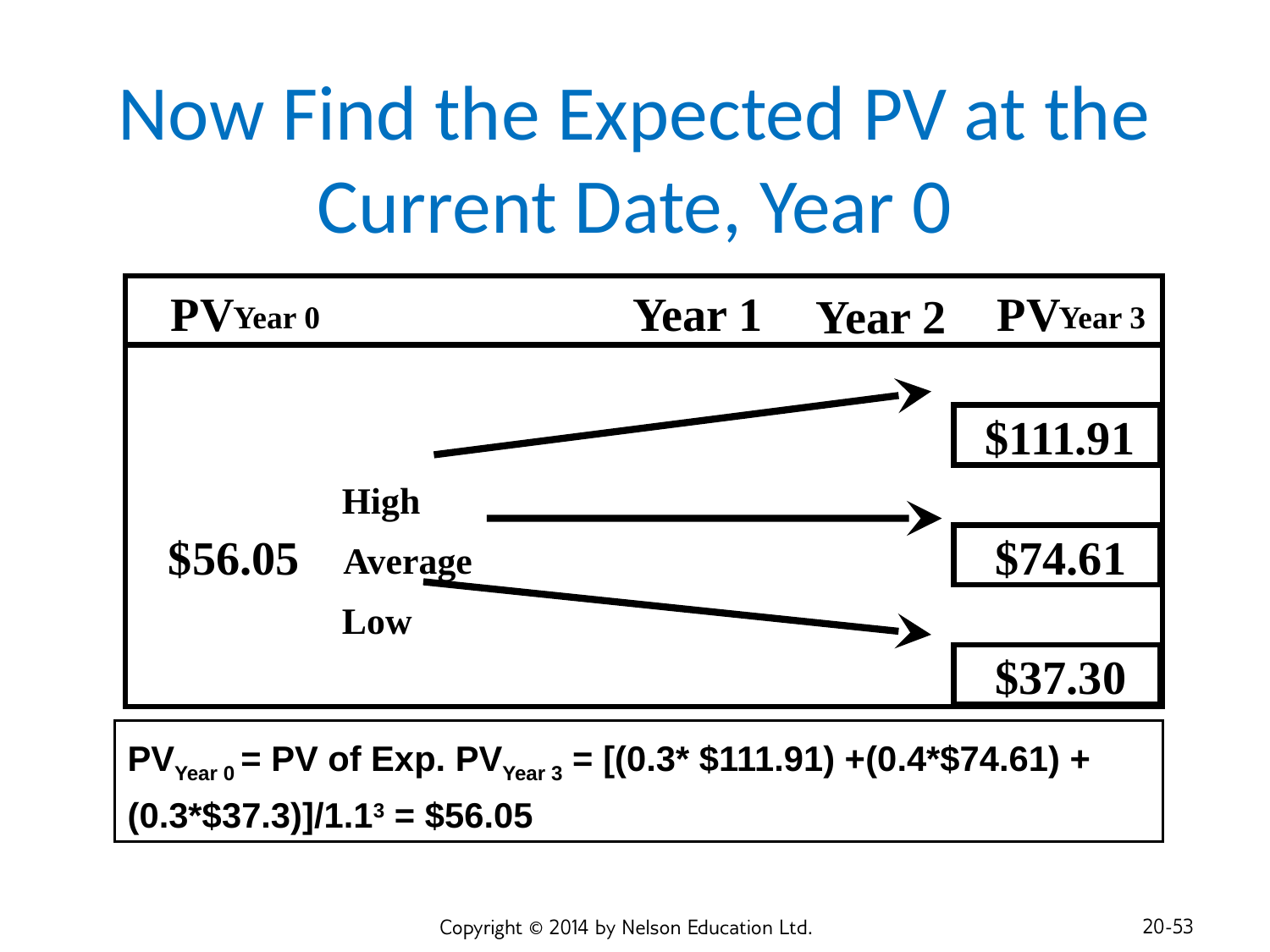

# Now Find the Expected PV at the Current Date, Year 0

PV
Year 1
PV
Year 2
Year 0
Year 3

$111.91

High

$56.05
$74.61

Average

Low

$37.30

PVYear 0 = PV of Exp. PVYear 3 = [(0.3* $111.91) +(0.4*$74.61) + (0.3*$37.3)]/1.13 = $56.05

20-53
Copyright © 2014 by Nelson Education Ltd.